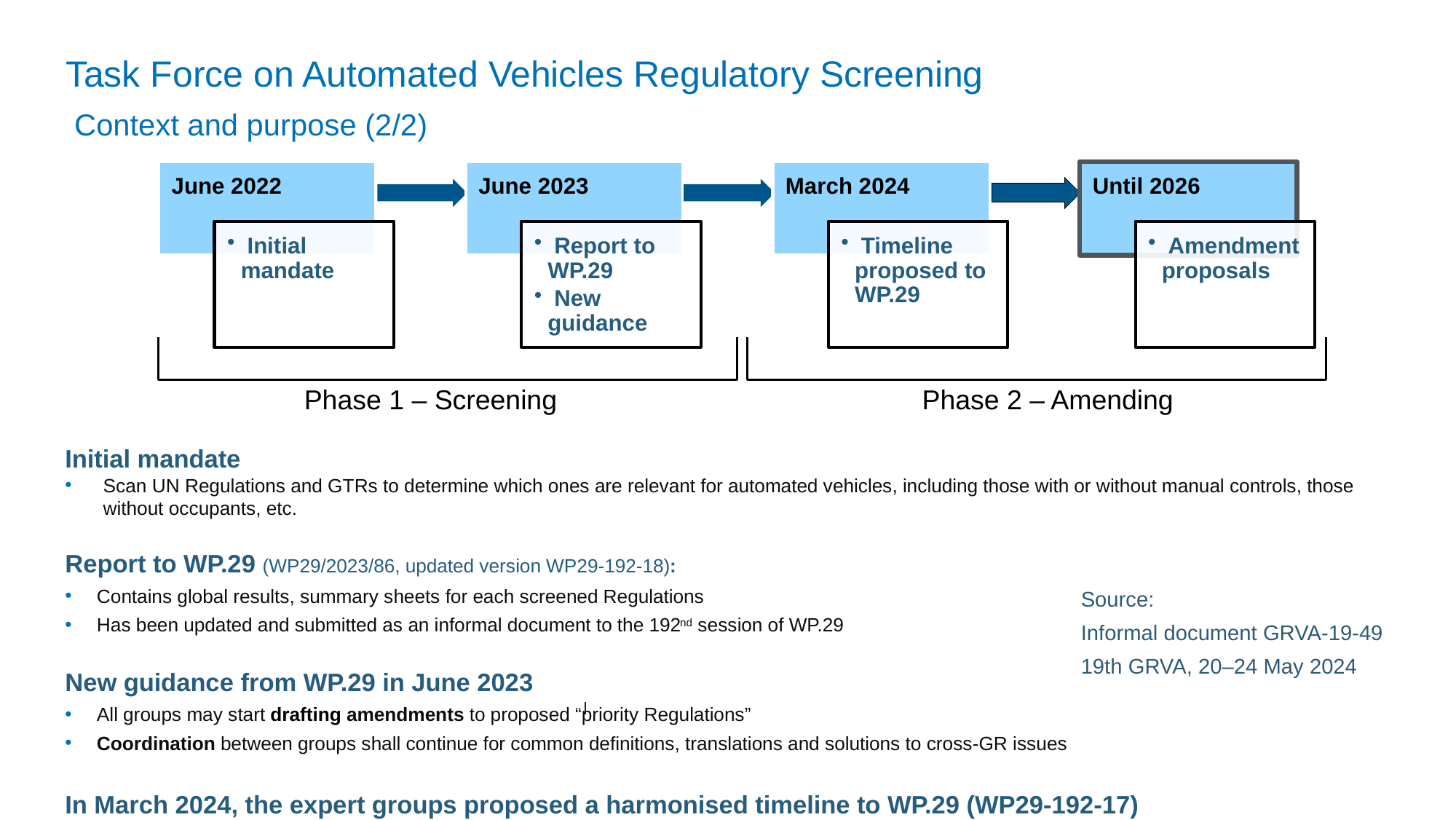

Task Force on Automated Vehicles Regulatory Screening

 Context and purpose (2/2)
June 2022
 Initial mandate

June 2023
 Report to WP.29
 New guidance

March 2024
 Timeline proposed to WP.29

Until 2026
 Amendment proposals
Phase 1 – Screening
Phase 2 – Amending
Initial mandate
Scan UN Regulations and GTRs to determine which ones are relevant for automated vehicles, including those with or without manual controls, those without occupants, etc.

Report to WP.29 (WP29/2023/86, updated version WP29-192-18):
Contains global results, summary sheets for each screened Regulations
Has been updated and submitted as an informal document to the 192nd session of WP.29

New guidance from WP.29 in June 2023
All groups may start drafting amendments to proposed “priority Regulations”
Coordination between groups shall continue for common definitions, translations and solutions to cross-GR issues

In March 2024, the expert groups proposed a harmonised timeline to WP.29 (WP29-192-17)
Source:
Informal document GRVA-19-49
19th GRVA, 20–24 May 2024